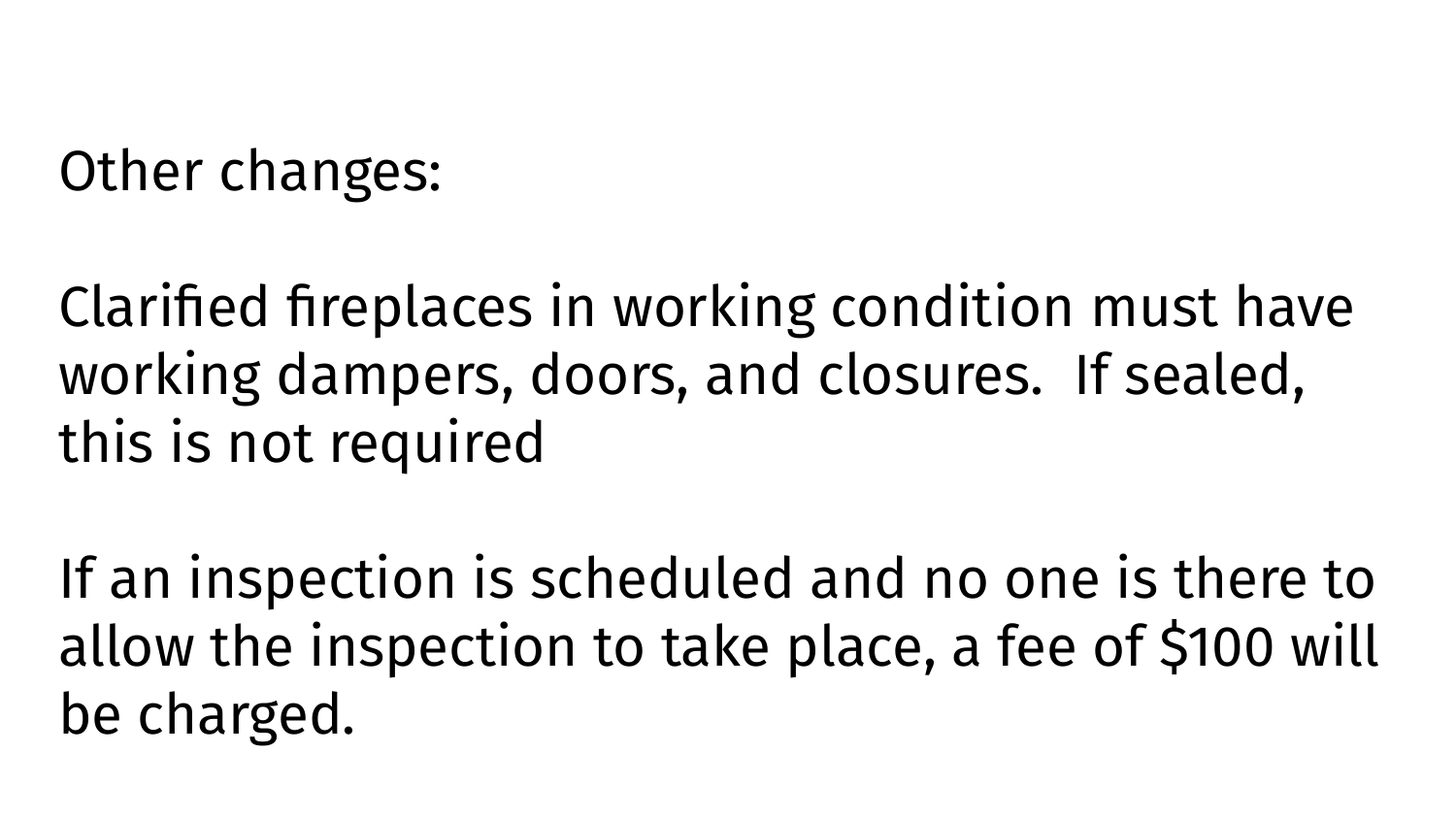

# Other changes: Clarified fireplaces in working condition must have working dampers, doors, and closures.  If sealed, this is not required If an inspection is scheduled and no one is there to allow the inspection to take place, a fee of $100 will be charged.